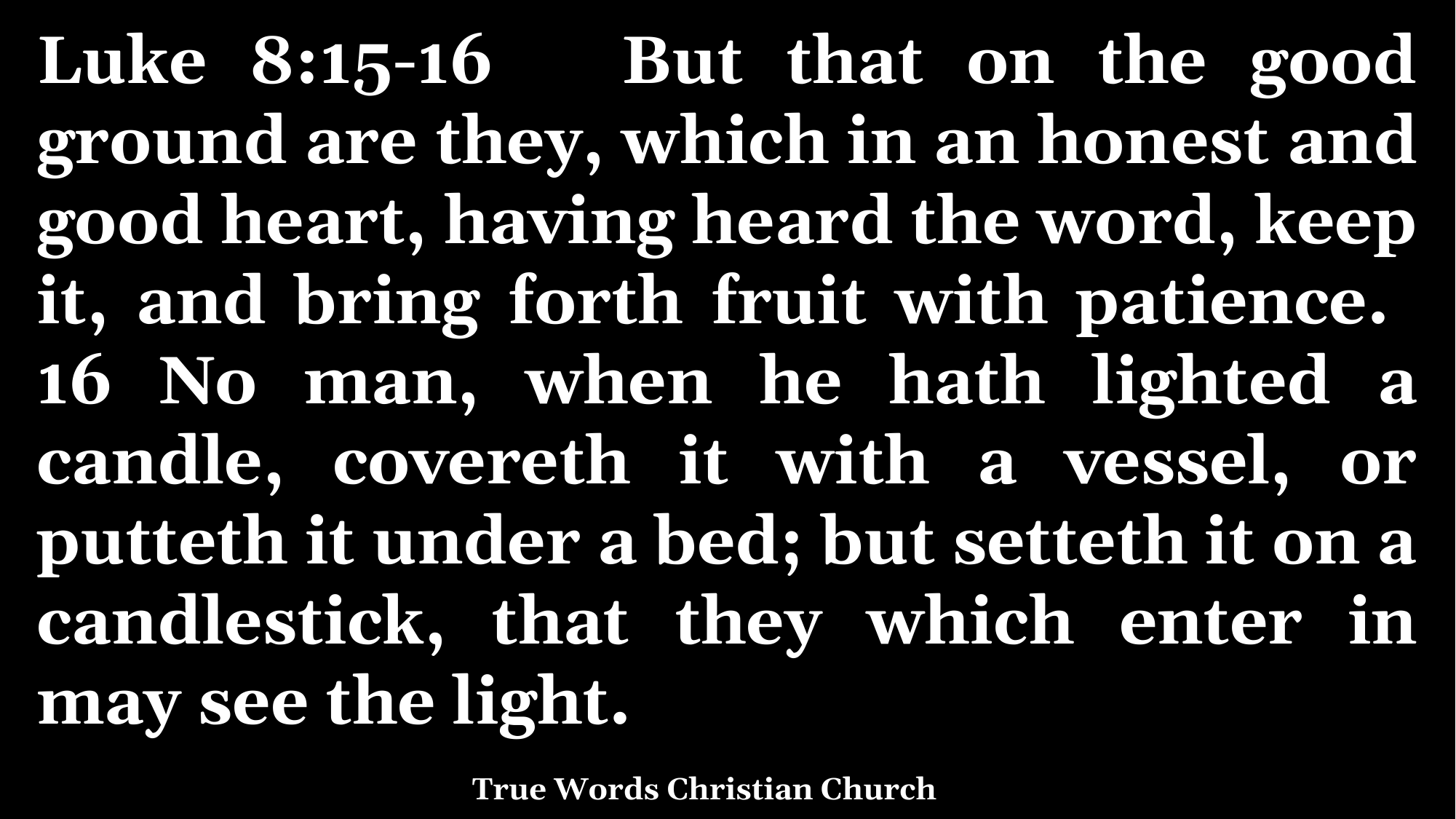

Luke 8:15-16   But that on the good ground are they, which in an honest and good heart, having heard the word, keep it, and bring forth fruit with patience.  16 No man, when he hath lighted a candle, covereth it with a vessel, or putteth it under a bed; but setteth it on a candlestick, that they which enter in may see the light.
True Words Christian Church